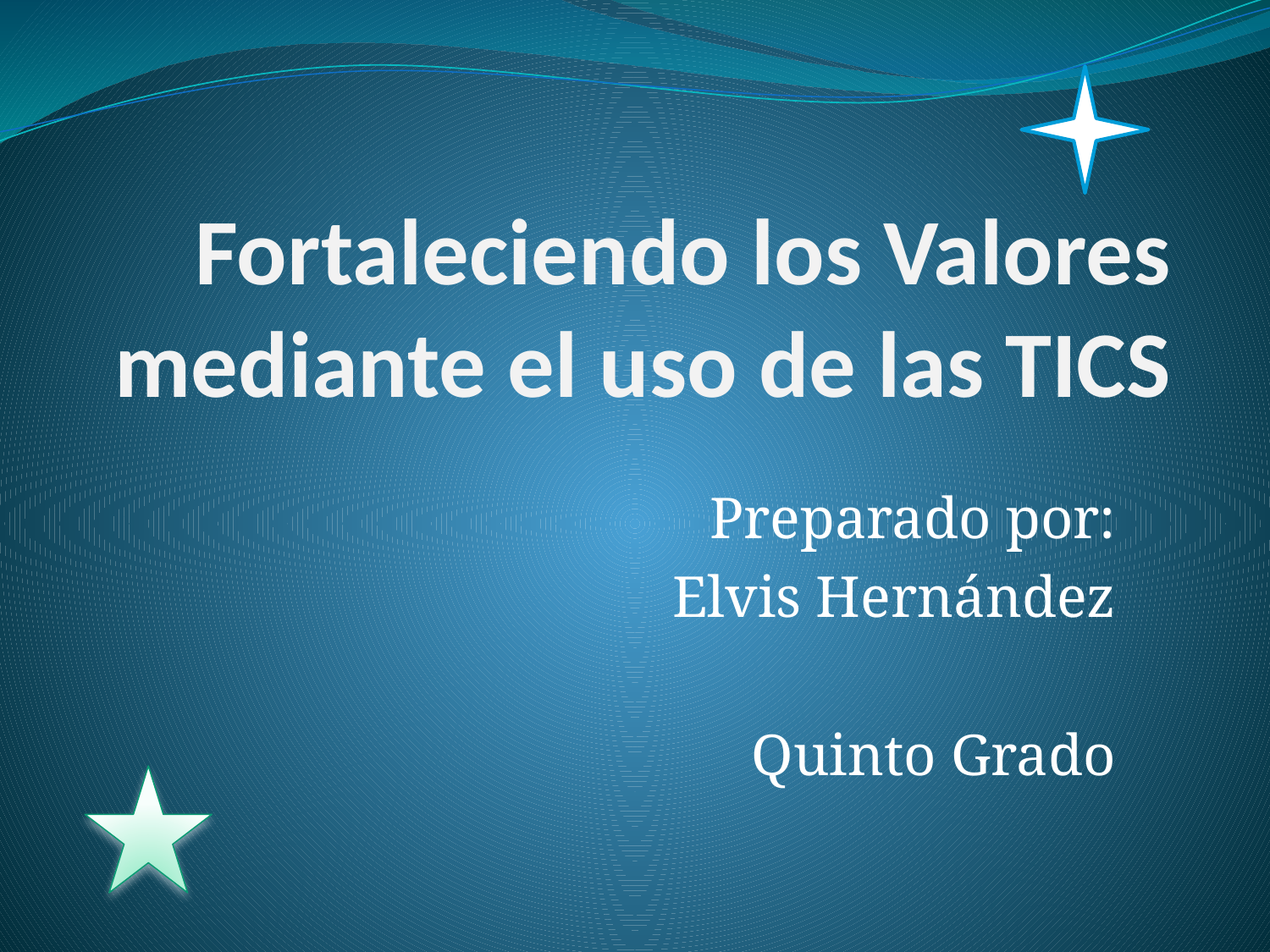

# Fortaleciendo los Valores mediante el uso de las TICS
Preparado por:
Elvis Hernández

Quinto Grado